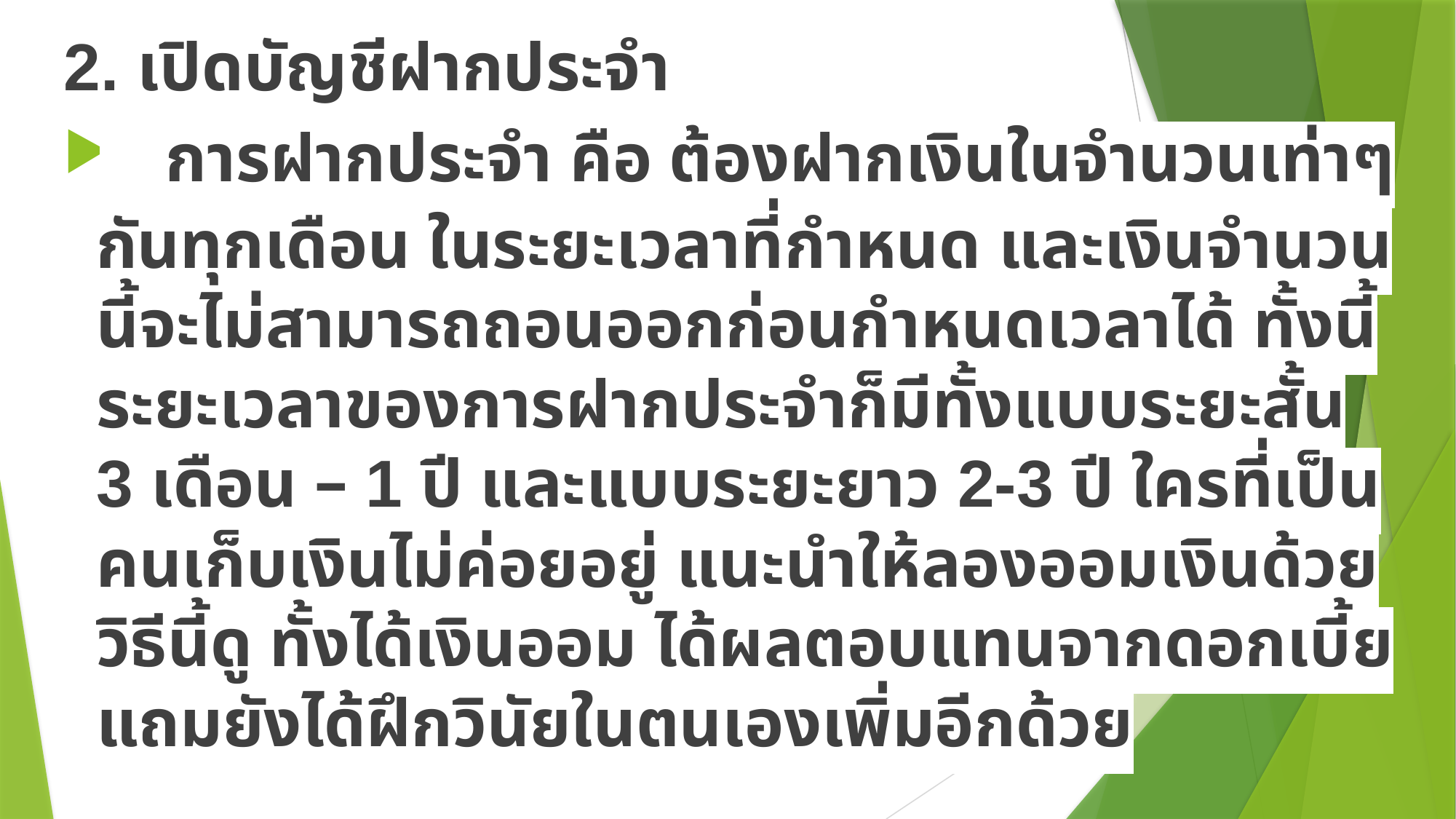

2. เปิดบัญชีฝากประจำ
 การฝากประจำ คือ ต้องฝากเงินในจำนวนเท่าๆ กันทุกเดือน ในระยะเวลาที่กำหนด และเงินจำนวนนี้จะไม่สามารถถอนออกก่อนกำหนดเวลาได้ ทั้งนี้ ระยะเวลาของการฝากประจำก็มีทั้งแบบระยะสั้น 3 เดือน – 1 ปี และแบบระยะยาว 2-3 ปี ใครที่เป็นคนเก็บเงินไม่ค่อยอยู่ แนะนำให้ลองออมเงินด้วยวิธีนี้ดู ทั้งได้เงินออม ได้ผลตอบแทนจากดอกเบี้ย แถมยังได้ฝึกวินัยในตนเองเพิ่มอีกด้วย